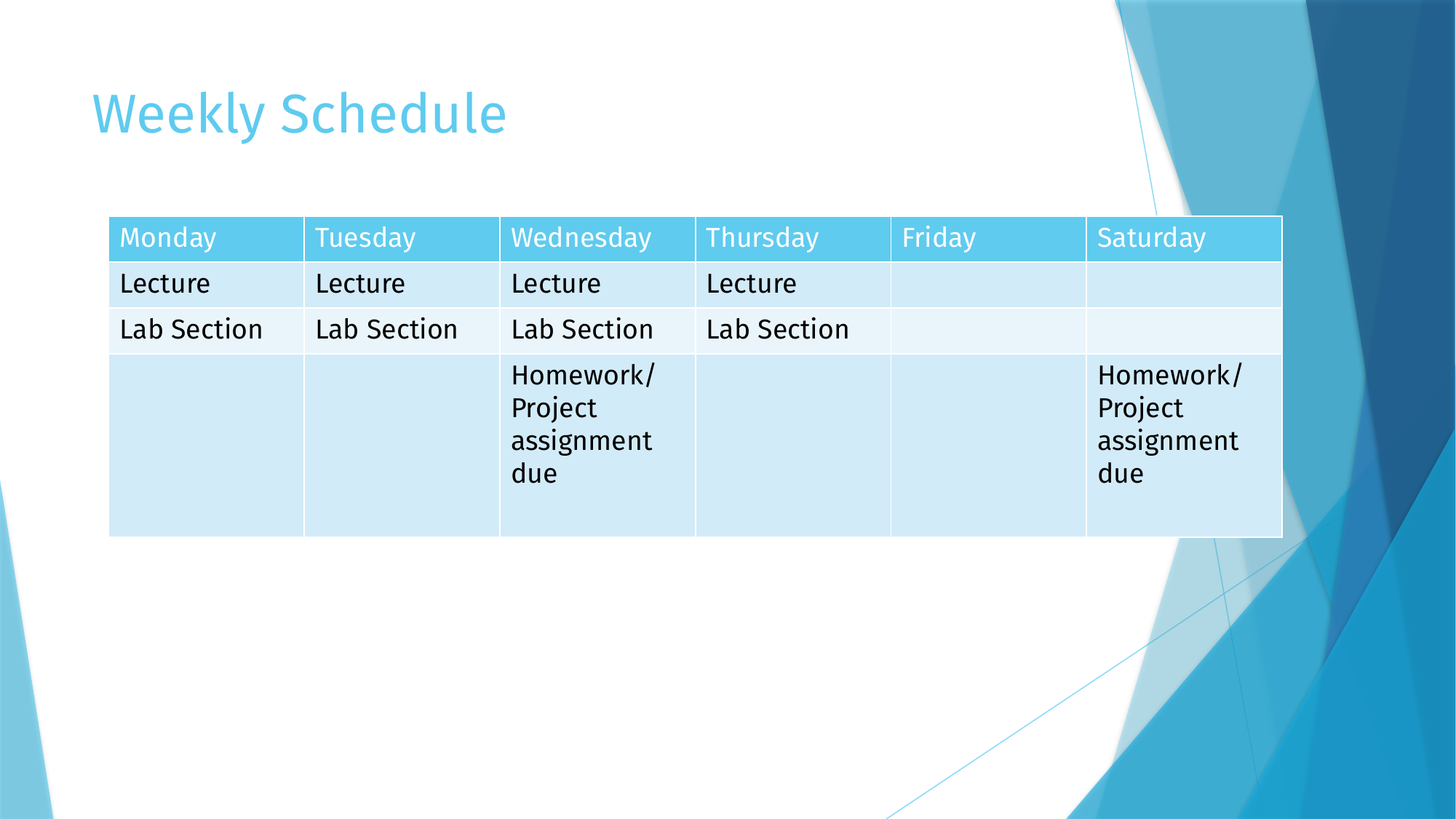

# Weekly Schedule
| Monday | Tuesday | Wednesday | Thursday | Friday | Saturday |
| --- | --- | --- | --- | --- | --- |
| Lecture | Lecture | Lecture | Lecture |  |  |
| Lab Section | Lab Section | Lab Section | Lab Section |  |  |
|  |  | Homework/ Project assignment due |  |  | Homework/ Project assignment due |